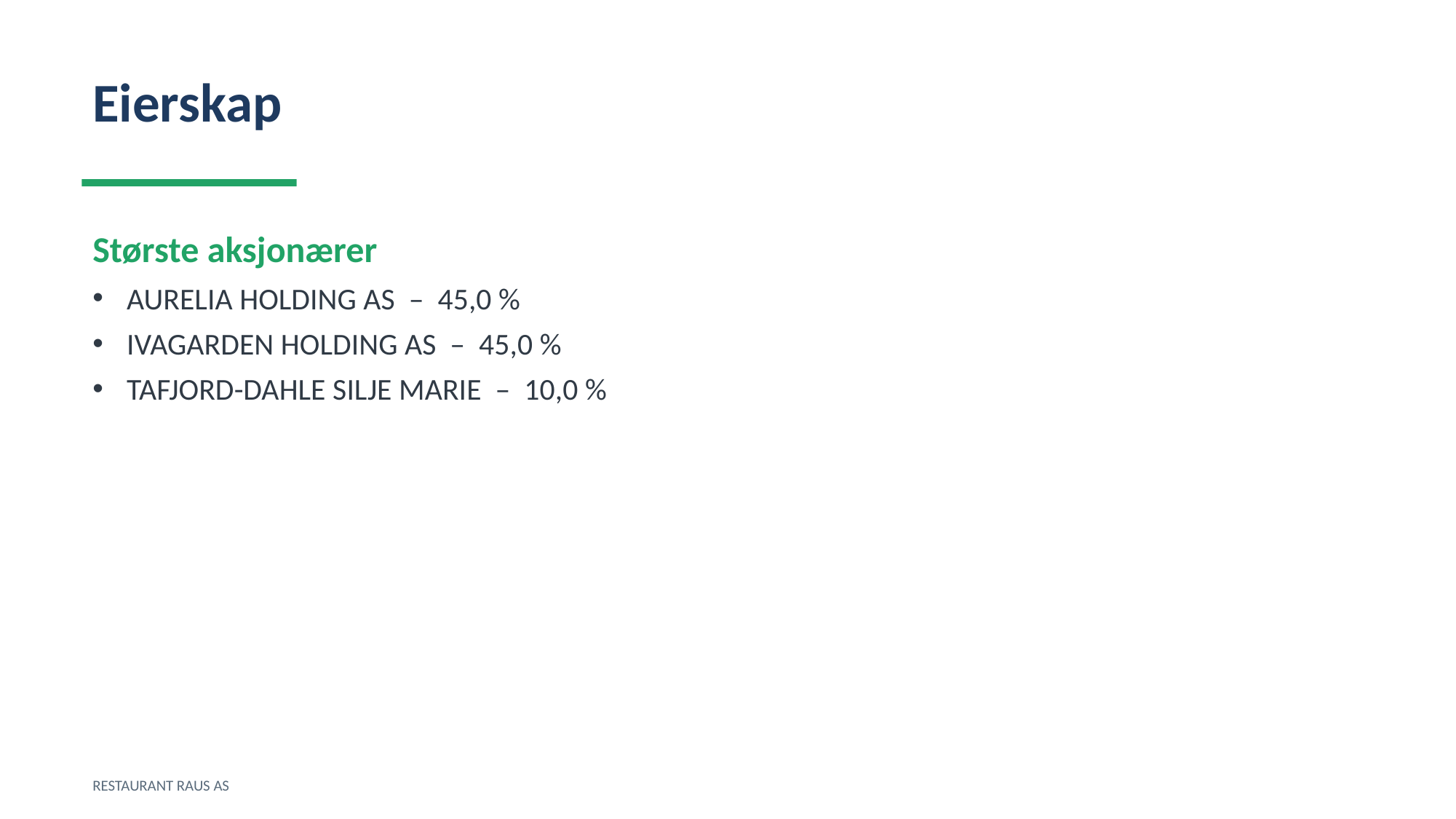

Eierskap

Største aksjonærer
AURELIA HOLDING AS  –  45,0 %
IVAGARDEN HOLDING AS  –  45,0 %
TAFJORD-DAHLE SILJE MARIE  –  10,0 %
RESTAURANT RAUS AS